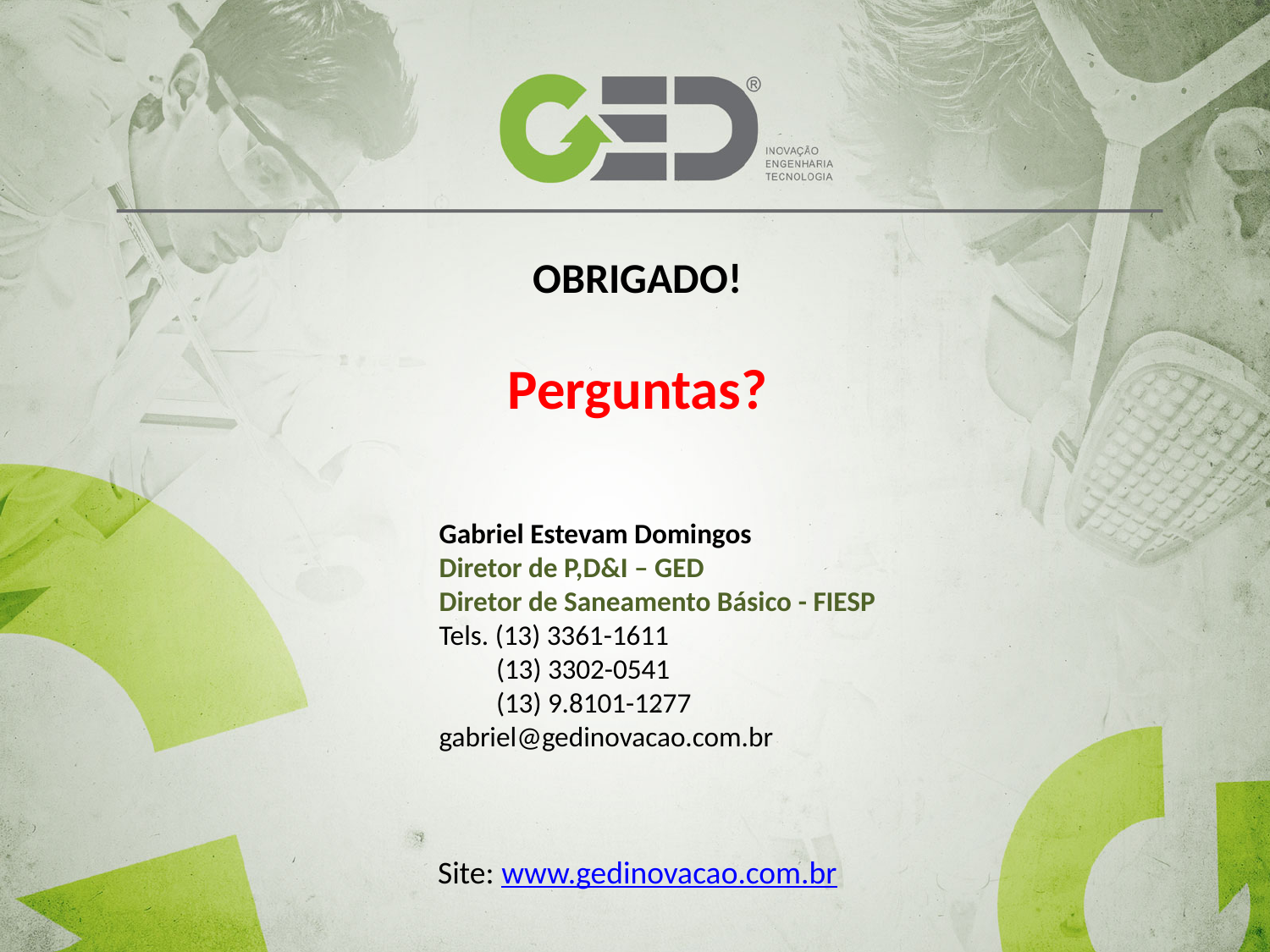

OBRIGADO!

Perguntas?
Gabriel Estevam Domingos
Diretor de P,D&I – GED
Diretor de Saneamento Básico - FIESP
Tels. (13) 3361-1611
         (13) 3302-0541
         (13) 9.8101-1277
gabriel@gedinovacao.com.br

Site: www.gedinovacao.com.br